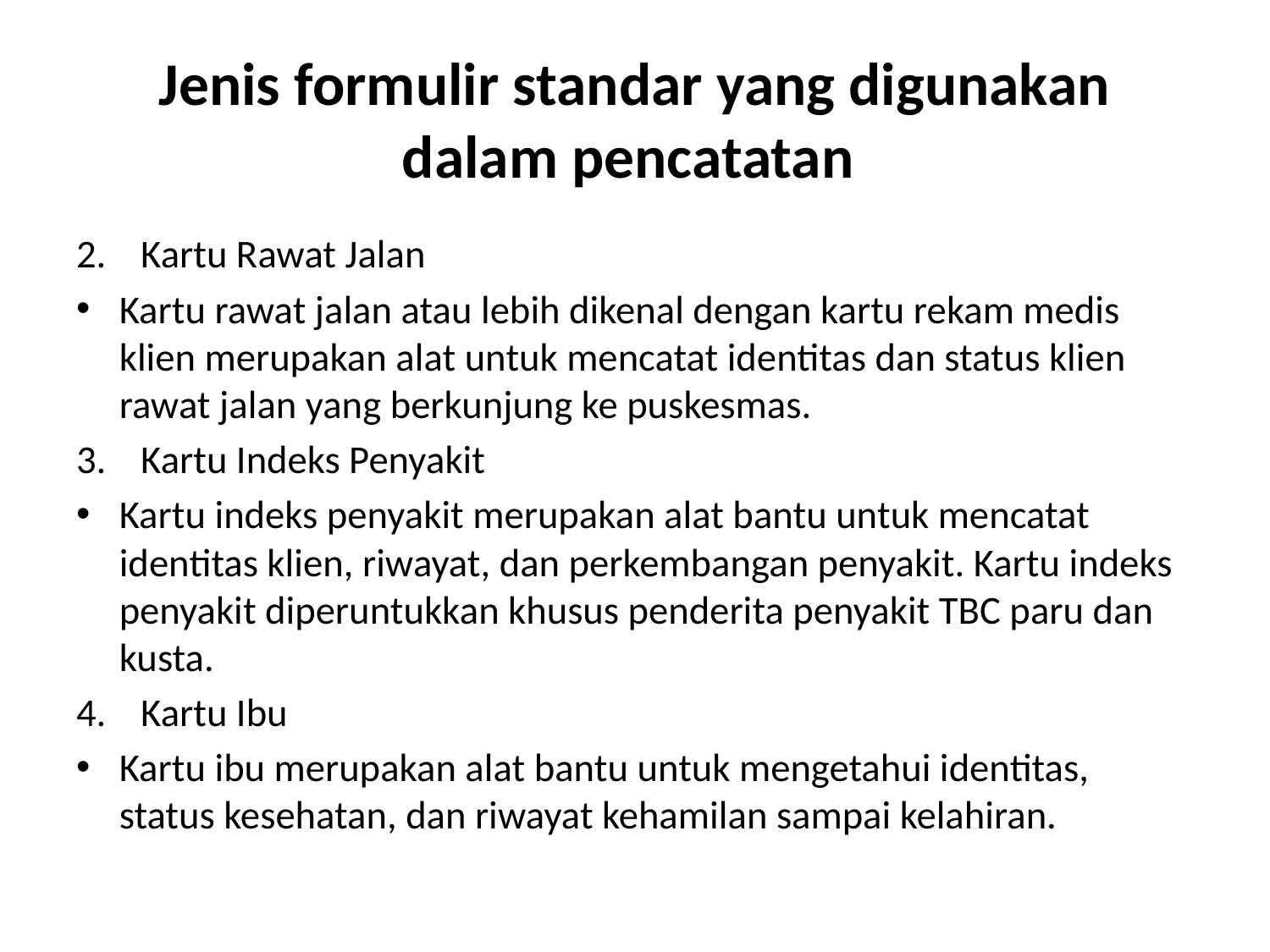

# Jenis formulir standar yang digunakan dalam pencatatan
Kartu Rawat Jalan
Kartu rawat jalan atau lebih dikenal dengan kartu rekam medis klien merupakan alat untuk mencatat identitas dan status klien rawat jalan yang berkunjung ke puskesmas.
Kartu Indeks Penyakit
Kartu indeks penyakit merupakan alat bantu untuk mencatat identitas klien, riwayat, dan perkembangan penyakit. Kartu indeks penyakit diperuntukkan khusus penderita penyakit TBC paru dan kusta.
Kartu Ibu
Kartu ibu merupakan alat bantu untuk mengetahui identitas, status kesehatan, dan riwayat kehamilan sampai kelahiran.